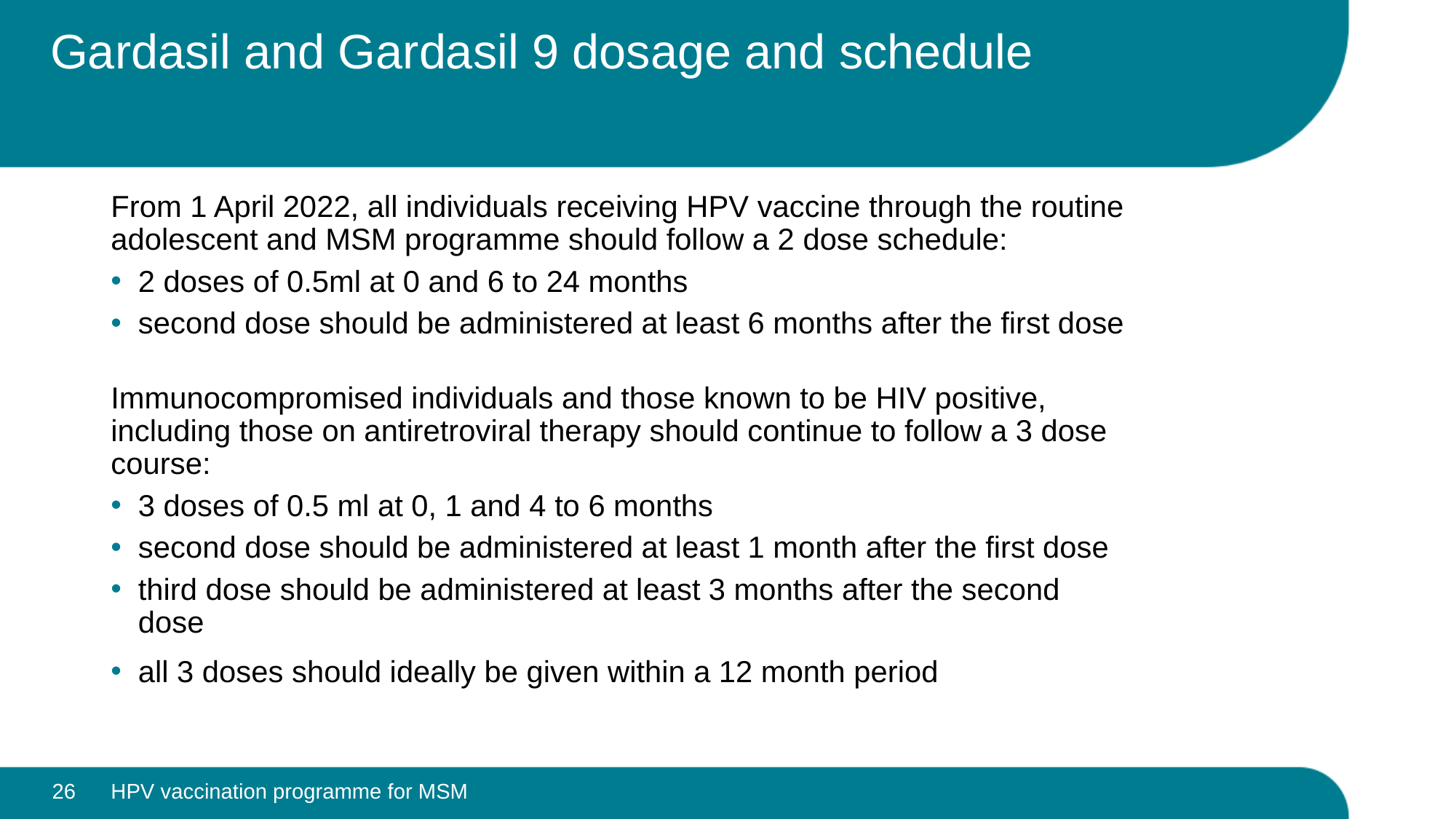

# Gardasil and Gardasil 9 dosage and schedule
From 1 April 2022, all individuals receiving HPV vaccine through the routine adolescent and MSM programme should follow a 2 dose schedule:
2 doses of 0.5ml at 0 and 6 to 24 months
second dose should be administered at least 6 months after the first dose

Immunocompromised individuals and those known to be HIV positive, including those on antiretroviral therapy should continue to follow a 3 dose course:
3 doses of 0.5 ml at 0, 1 and 4 to 6 months
second dose should be administered at least 1 month after the first dose
third dose should be administered at least 3 months after the second dose
all 3 doses should ideally be given within a 12 month period
26
HPV vaccination programme for MSM